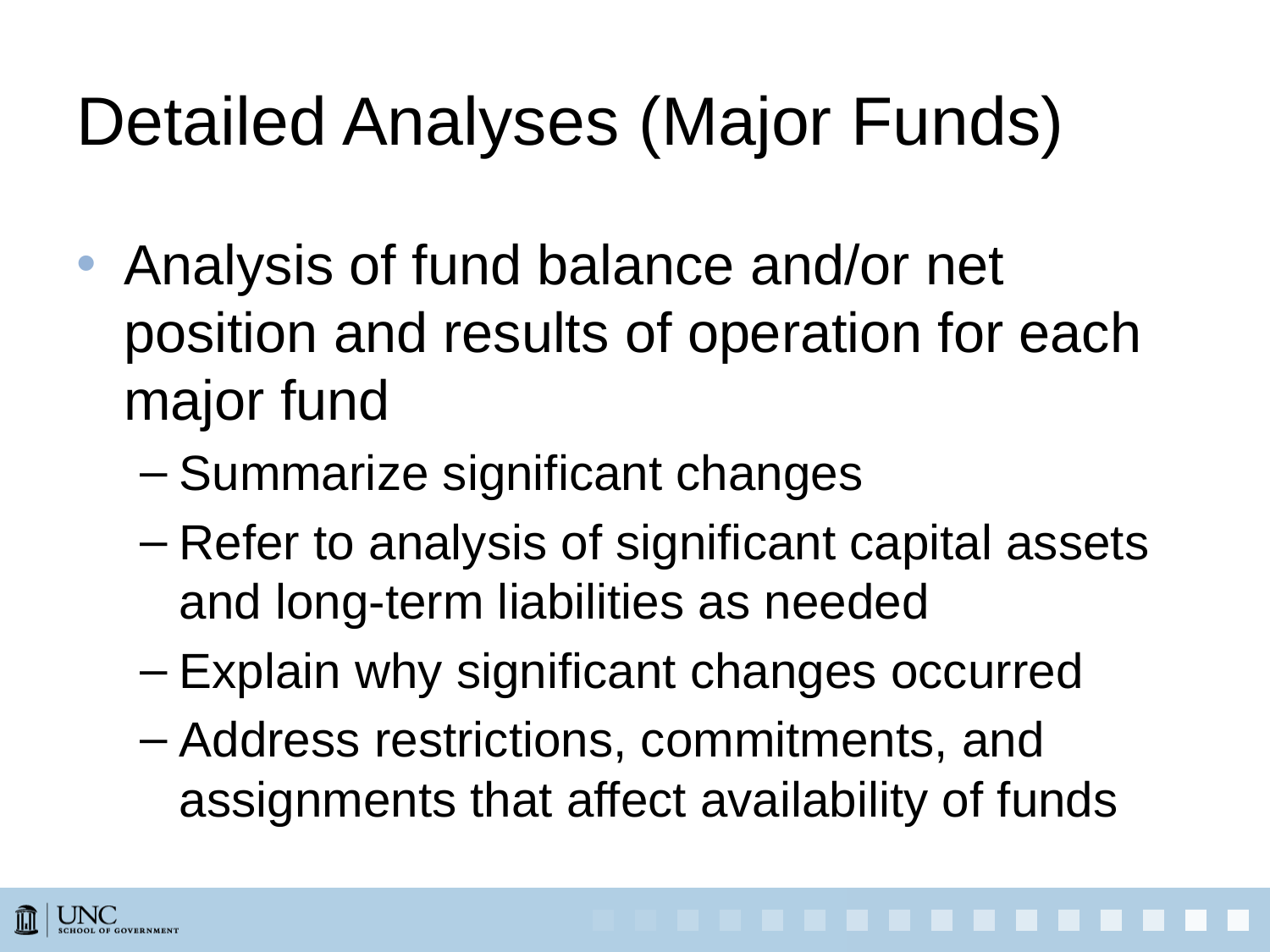

# Detailed Analyses (Major Funds)
Analysis of fund balance and/or net position and results of operation for each major fund
Summarize significant changes
Refer to analysis of significant capital assets and long-term liabilities as needed
Explain why significant changes occurred
Address restrictions, commitments, and assignments that affect availability of funds